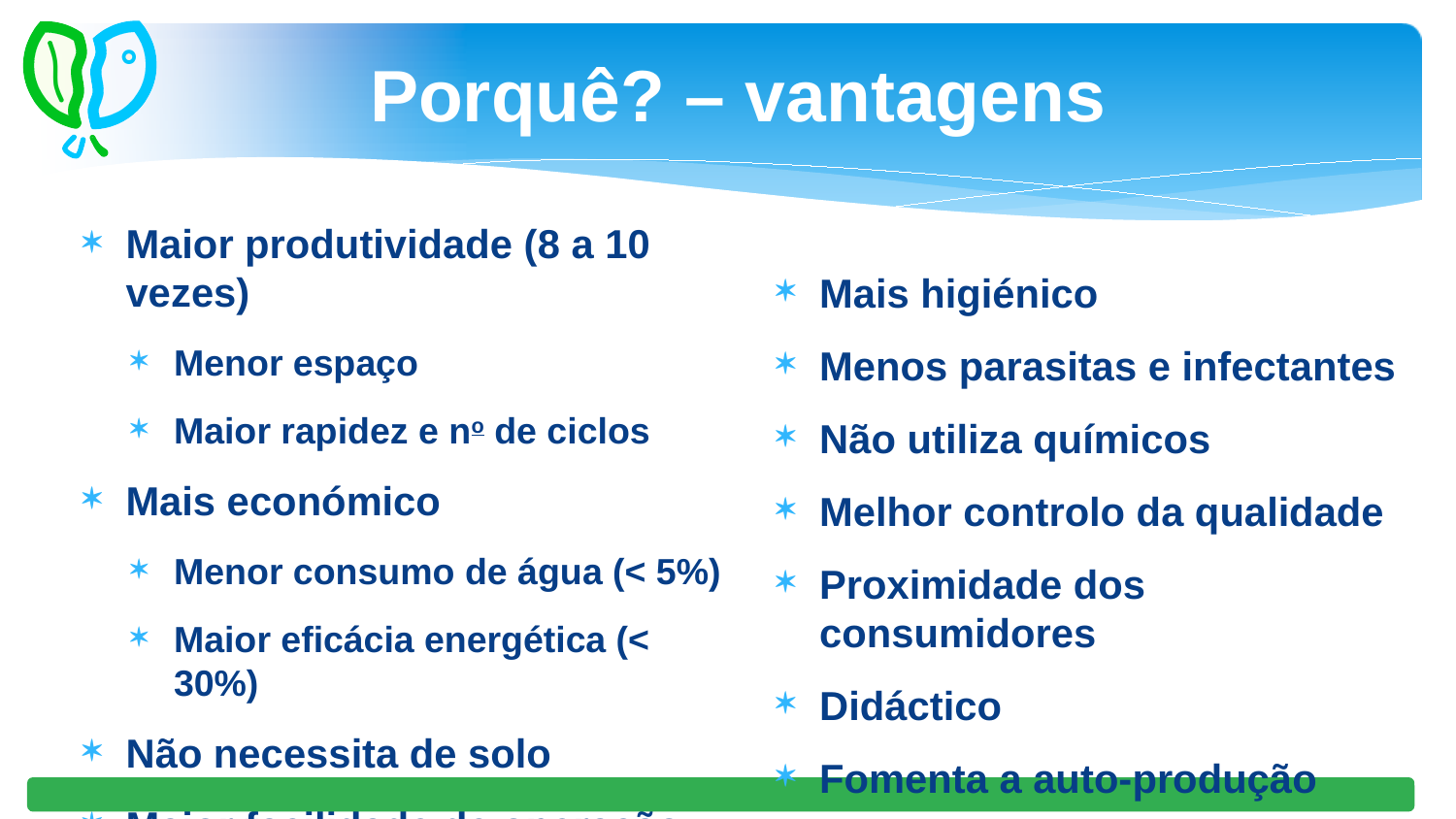

# Porquê? – vantagens
Maior produtividade (8 a 10 vezes)
Menor espaço
Maior rapidez e no de ciclos
Mais económico
Menor consumo de água (< 5%)
Maior eficácia energética (< 30%)
Não necessita de solo
Maior facilidade de operação
Mais higiénico
Menos parasitas e infectantes
Não utiliza químicos
Melhor controlo da qualidade
Proximidade dos consumidores
Didáctico
Fomenta a auto-produção